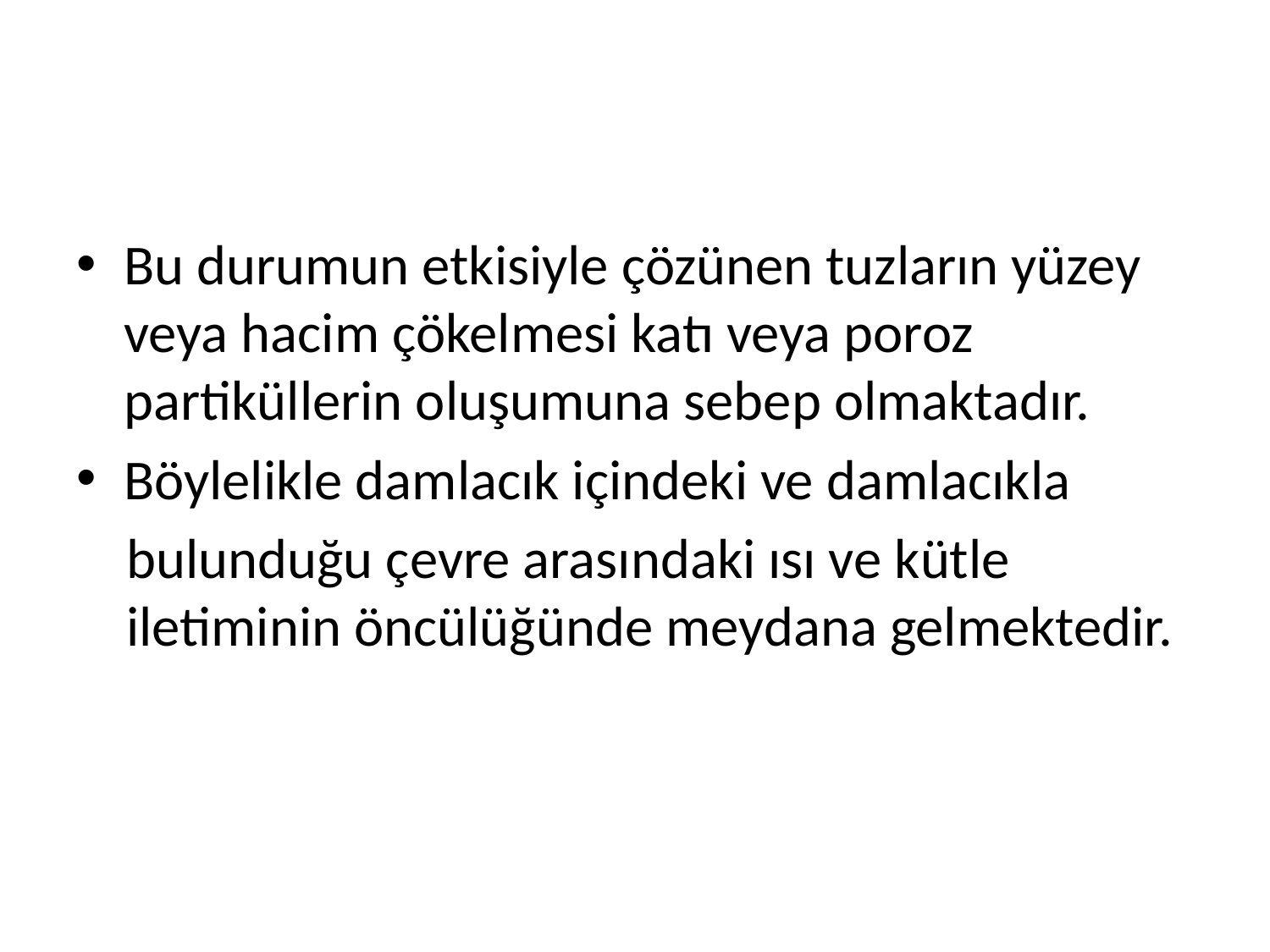

#
Bu durumun etkisiyle çözünen tuzların yüzey veya hacim çökelmesi katı veya poroz partiküllerin oluşumuna sebep olmaktadır.
Böylelikle damlacık içindeki ve damlacıkla
bulunduğu çevre arasındaki ısı ve kütle iletiminin öncülüğünde meydana gelmektedir.